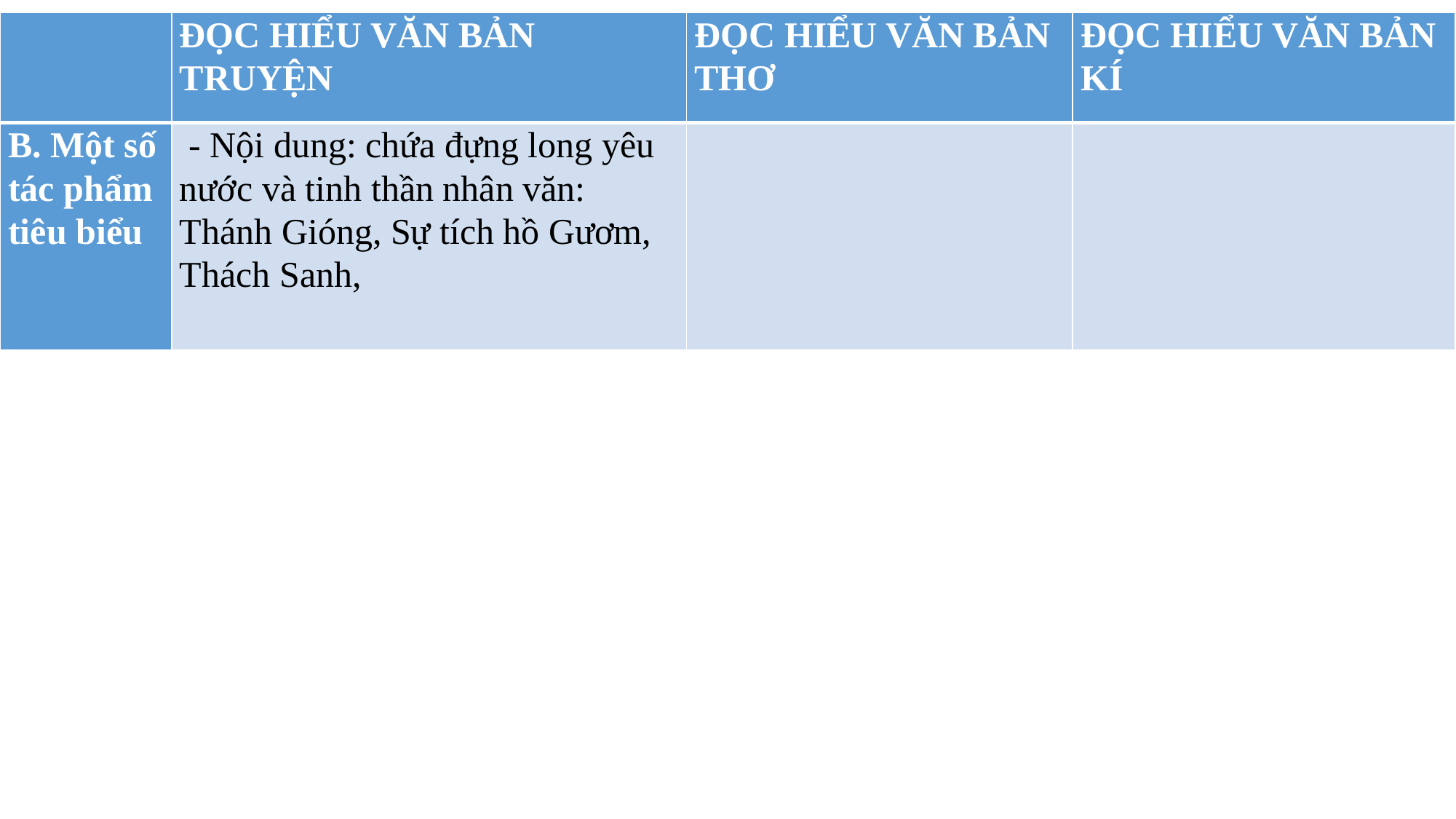

|  | ĐỌC HIỂU VĂN BẢN TRUYỆN | ĐỌC HIỂU VĂN BẢN THƠ | ĐỌC HIỂU VĂN BẢN KÍ |
| --- | --- | --- | --- |
| B. Một số tác phẩm tiêu biểu | - Nội dung: chứa đựng long yêu nước và tinh thần nhân văn: Thánh Gióng, Sự tích hồ Gươm, Thách Sanh, |  |  |